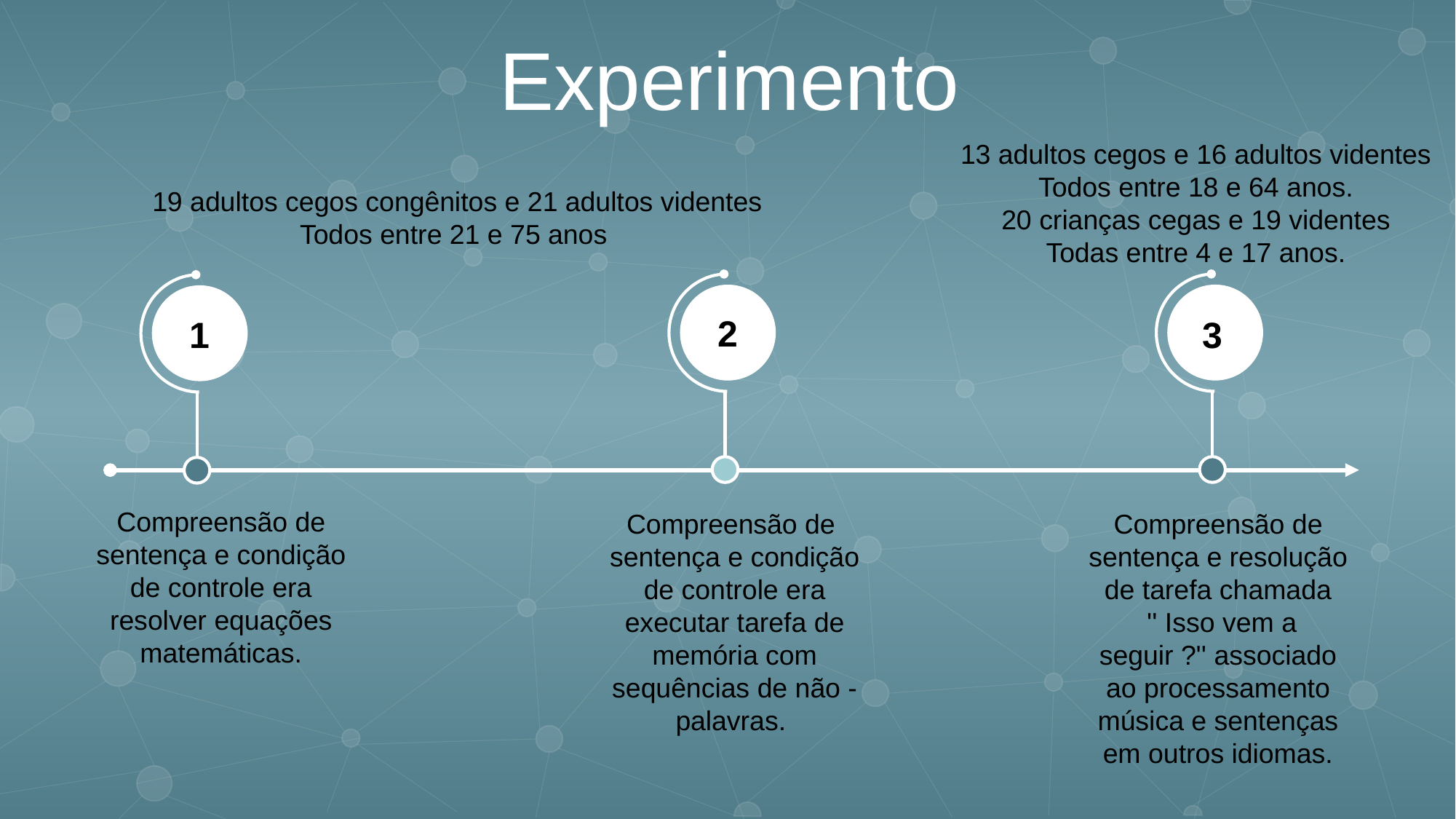

Experimento
13 adultos cegos e 16 adultos videntes
Todos entre 18 e 64 anos.
20 crianças cegas e 19 videntes
Todas entre 4 e 17 anos.
19 adultos cegos congênitos e 21 adultos videntes
Todos entre 21 e 75 anos

2
1
3
Compreensão de sentença e condição de controle era resolver equações matemáticas.
Compreensão de  sentença e condição de controle era executar tarefa de memória com sequências de não - palavras.
Compreensão de sentença e resolução de tarefa chamada
 '' Isso vem a seguir ?'' associado ao processamento música e sentenças em outros idiomas.